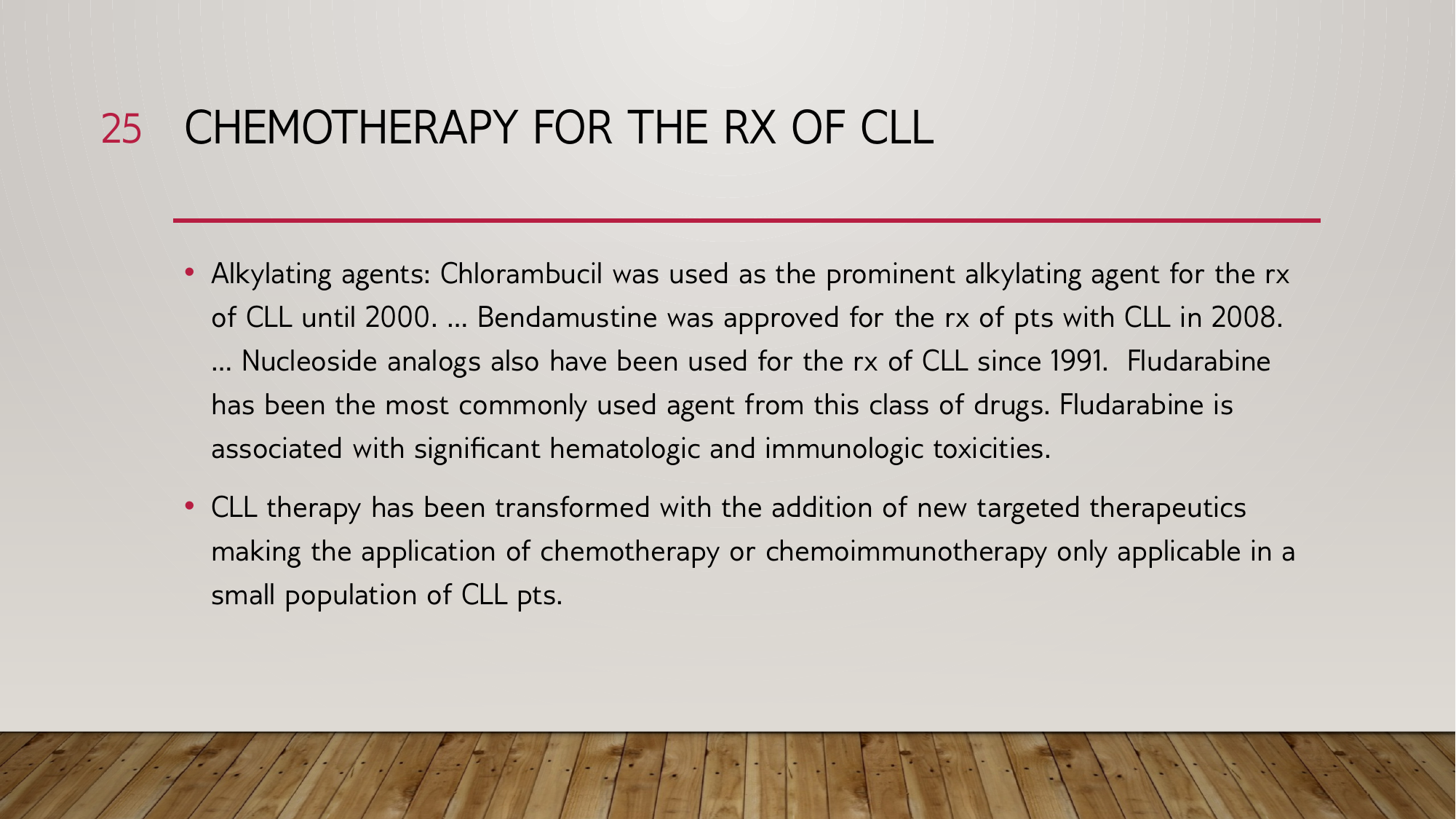

25
# Chemotherapy for the RX of CLL
Alkylating agents: Chlorambucil was used as the prominent alkylating agent for the rx of CLL until 2000. … Bendamustine was approved for the rx of pts with CLL in 2008. … Nucleoside analogs also have been used for the rx of CLL since 1991.  Fludarabine has been the most commonly used agent from this class of drugs. Fludarabine is associated with significant hematologic and immunologic toxicities.
CLL therapy has been transformed with the addition of new targeted therapeutics making the application of chemotherapy or chemoimmunotherapy only applicable in a small population of CLL pts.